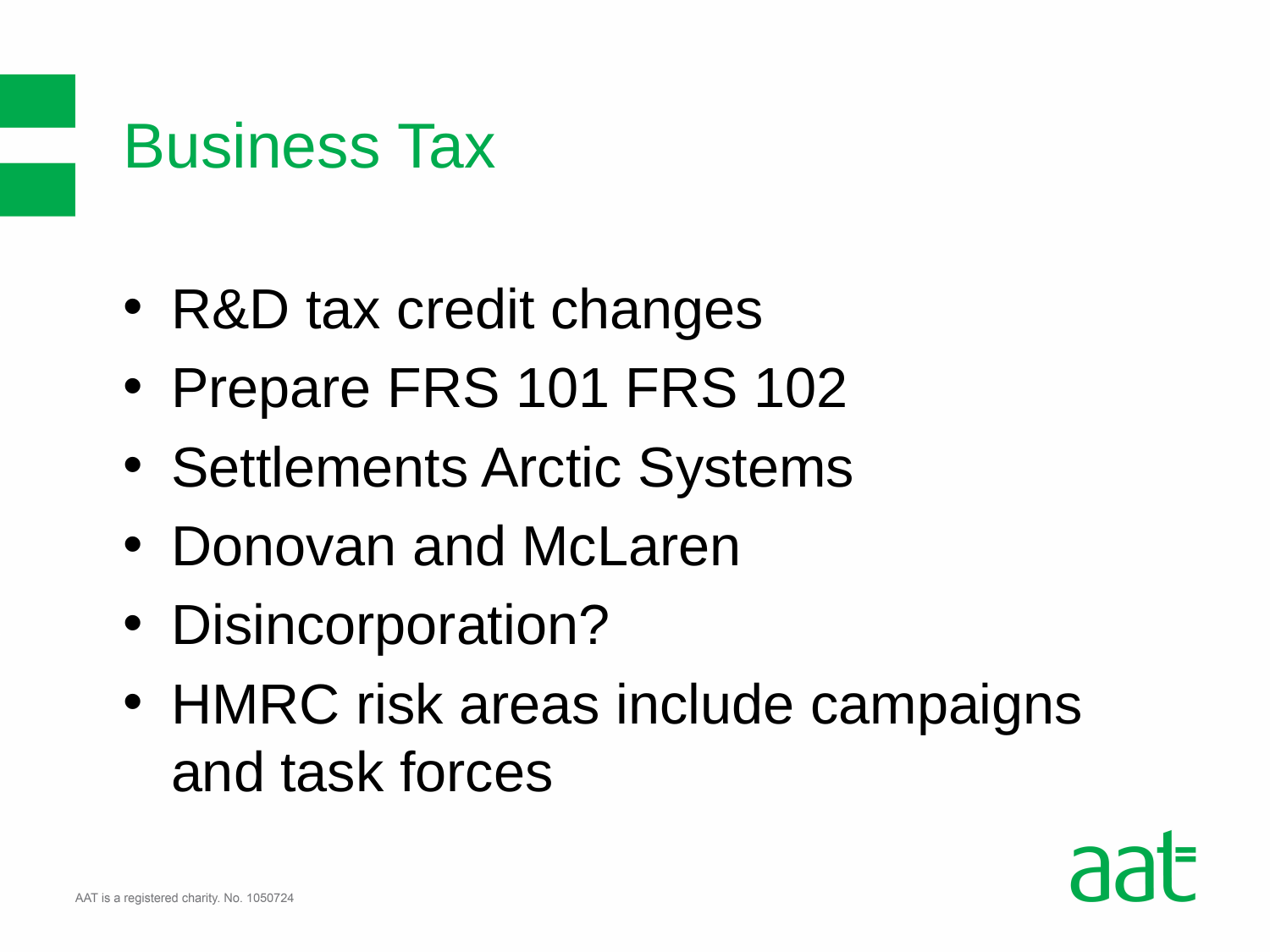

# Business Tax
R&D tax credit changes
Prepare FRS 101 FRS 102
Settlements Arctic Systems
Donovan and McLaren
Disincorporation?
HMRC risk areas include campaigns and task forces